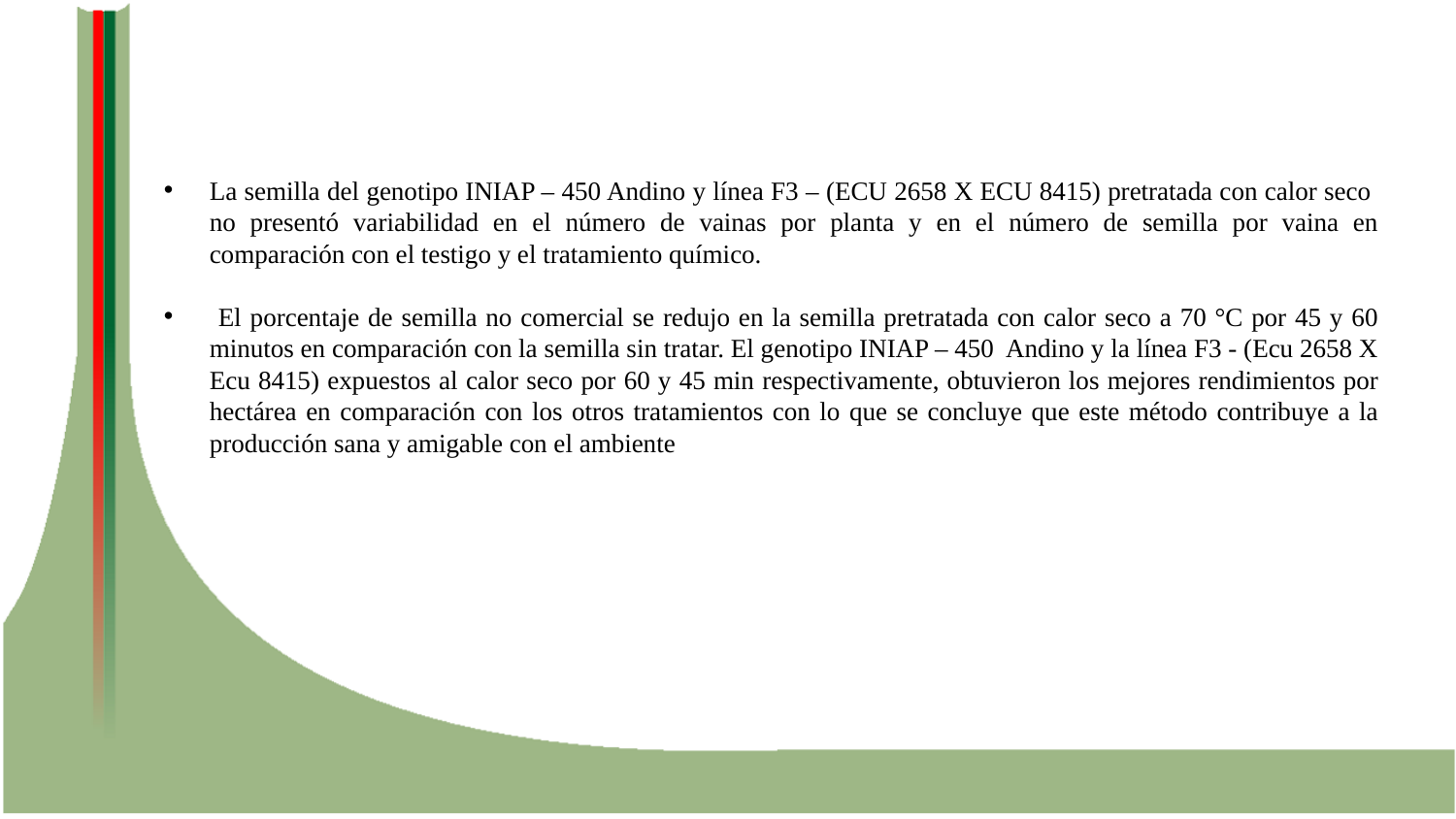

La semilla del genotipo INIAP – 450 Andino y línea F3 – (ECU 2658 X ECU 8415) pretratada con calor seco  no presentó variabilidad en el número de vainas por planta y en el número de semilla por vaina en comparación con el testigo y el tratamiento químico.

 El porcentaje de semilla no comercial se redujo en la semilla pretratada con calor seco a 70 °C por 45 y 60 minutos en comparación con la semilla sin tratar. El genotipo INIAP – 450  Andino y la línea F3 - (Ecu 2658 X Ecu 8415) expuestos al calor seco por 60 y 45 min respectivamente, obtuvieron los mejores rendimientos por hectárea en comparación con los otros tratamientos con lo que se concluye que este método contribuye a la producción sana y amigable con el ambiente